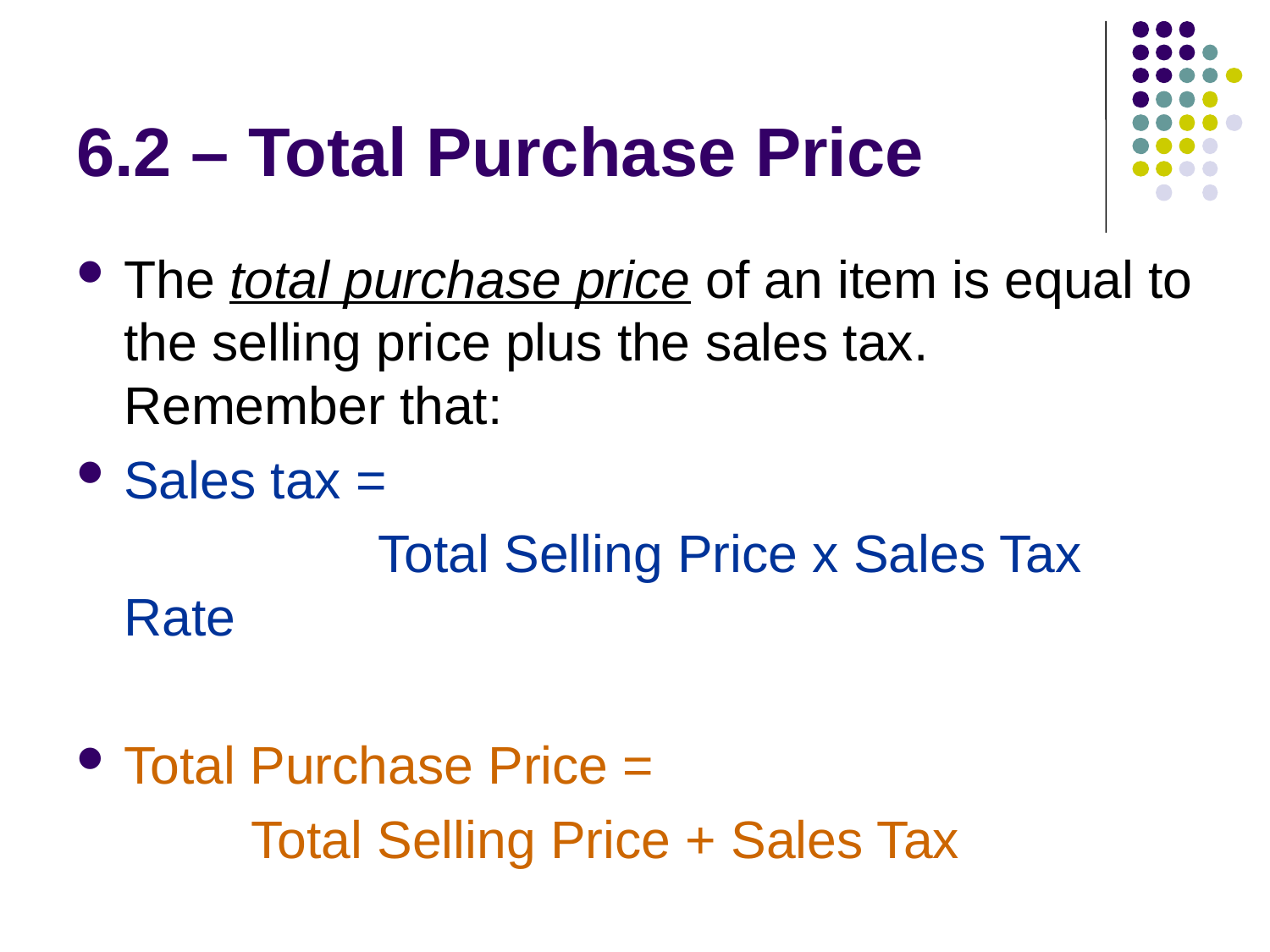

# 6.2 – Total Purchase Price
The total purchase price of an item is equal to the selling price plus the sales tax. Remember that:
Sales tax =
			Total Selling Price x Sales Tax Rate

Total Purchase Price =
		Total Selling Price + Sales Tax